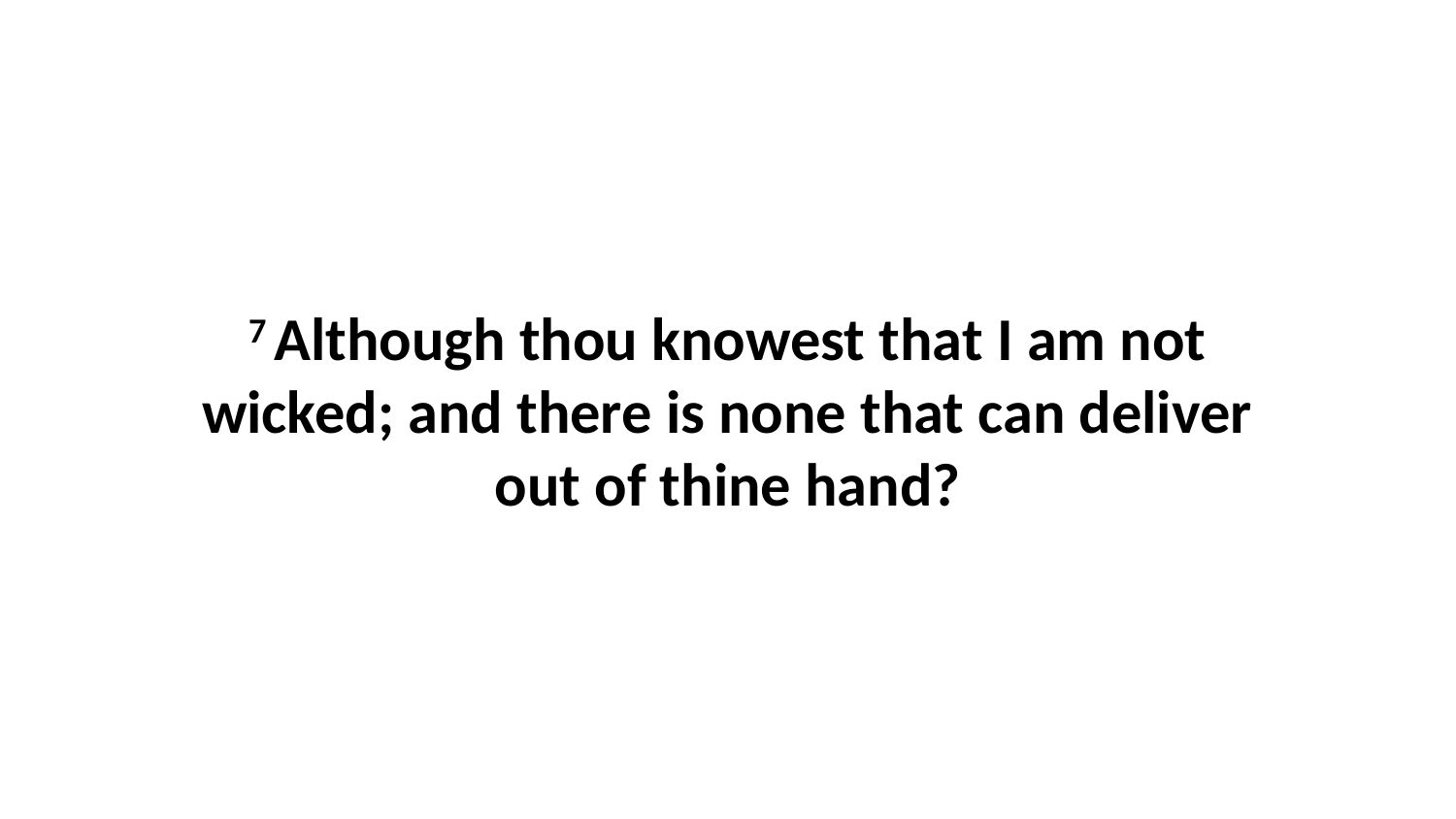

7 Although thou knowest that I am not wicked; and there is none that can deliver out of thine hand?